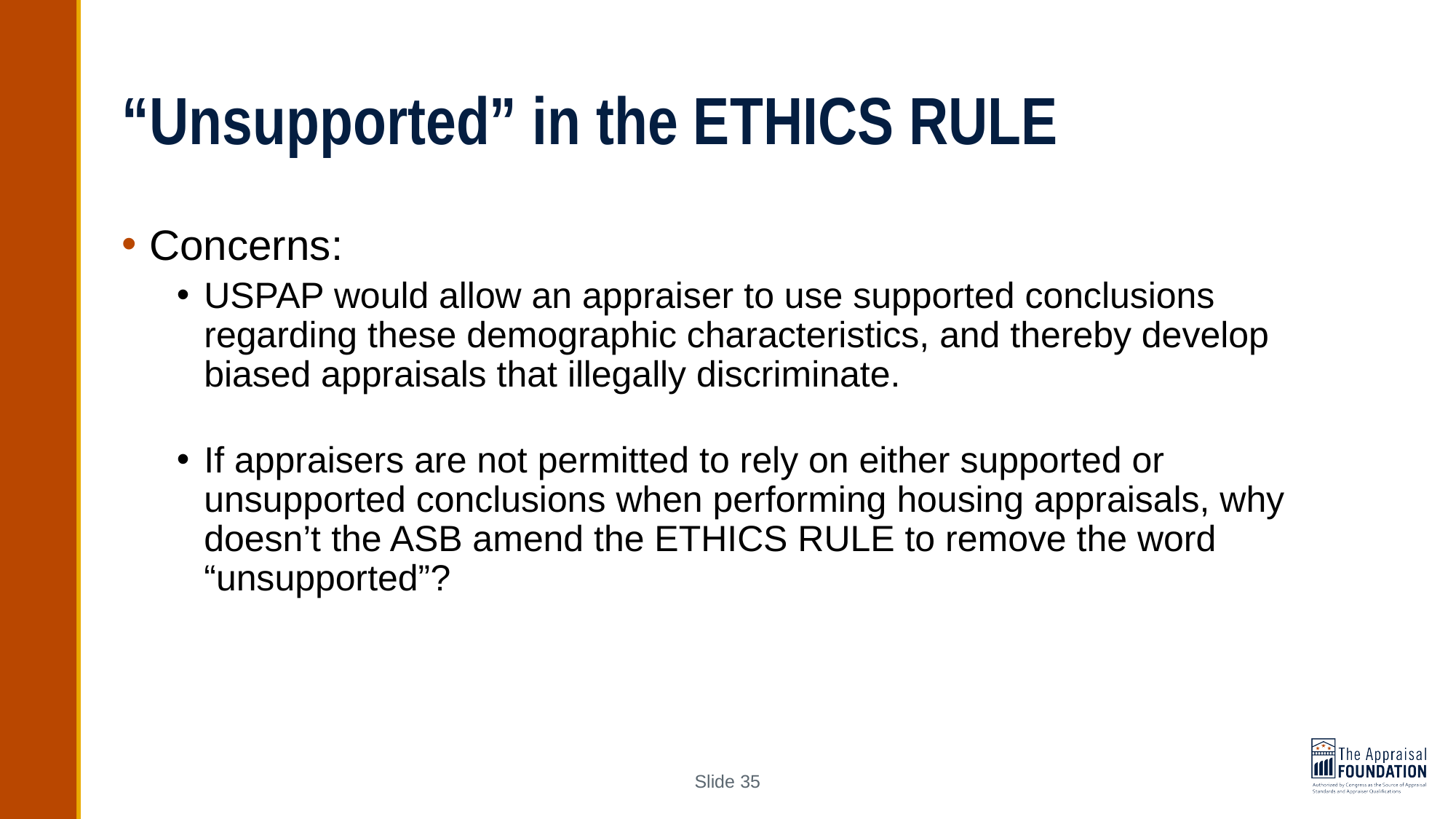

# “Unsupported” in the ETHICS RULE
Concerns:
USPAP would allow an appraiser to use supported conclusions regarding these demographic characteristics, and thereby develop biased appraisals that illegally discriminate.
If appraisers are not permitted to rely on either supported or unsupported conclusions when performing housing appraisals, why doesn’t the ASB amend the ETHICS RULE to remove the word “unsupported”?
Slide 35